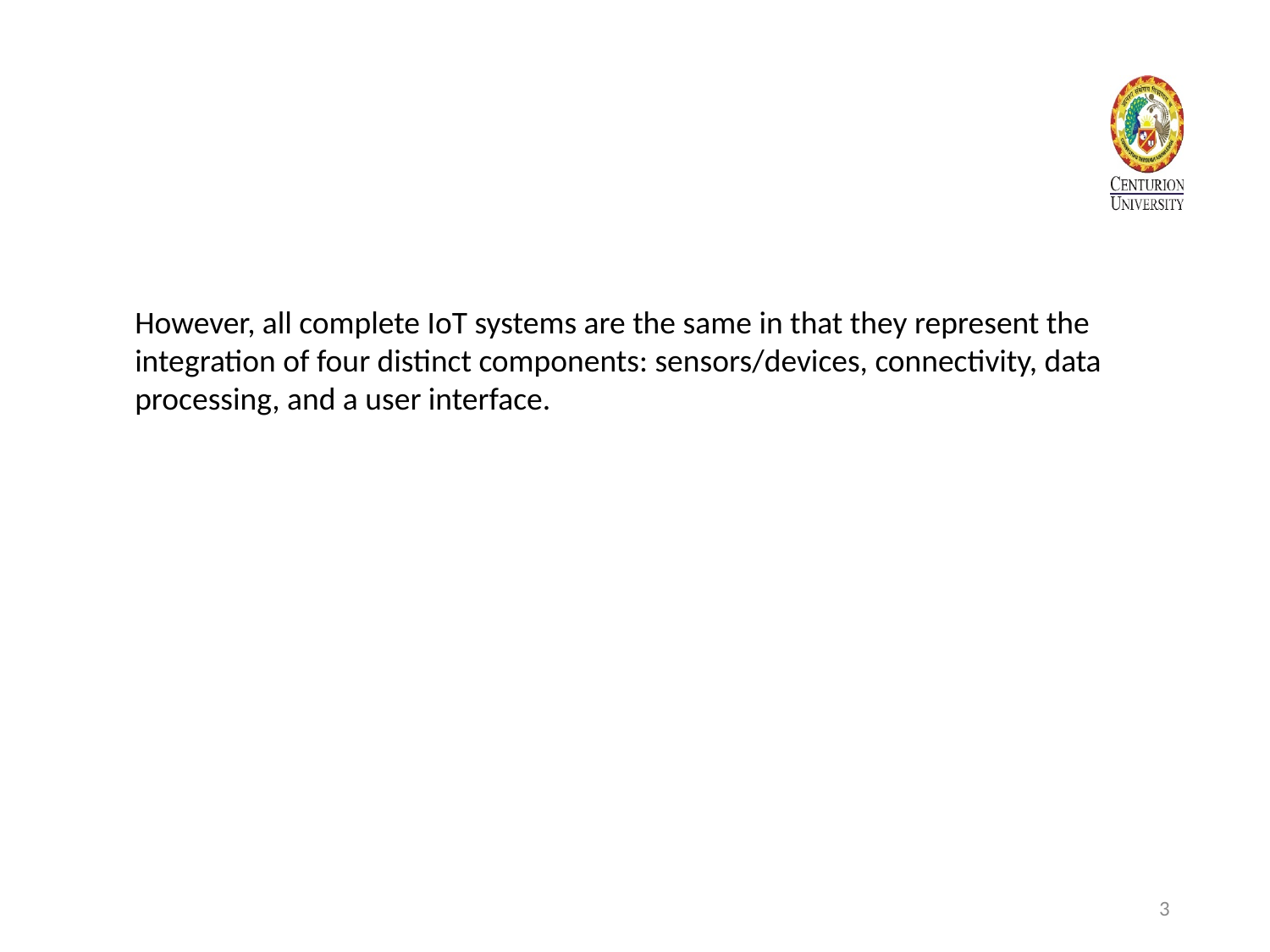

#
However, all complete IoT systems are the same in that they represent the integration of four distinct components: sensors/devices, connectivity, data processing, and a user interface.
3